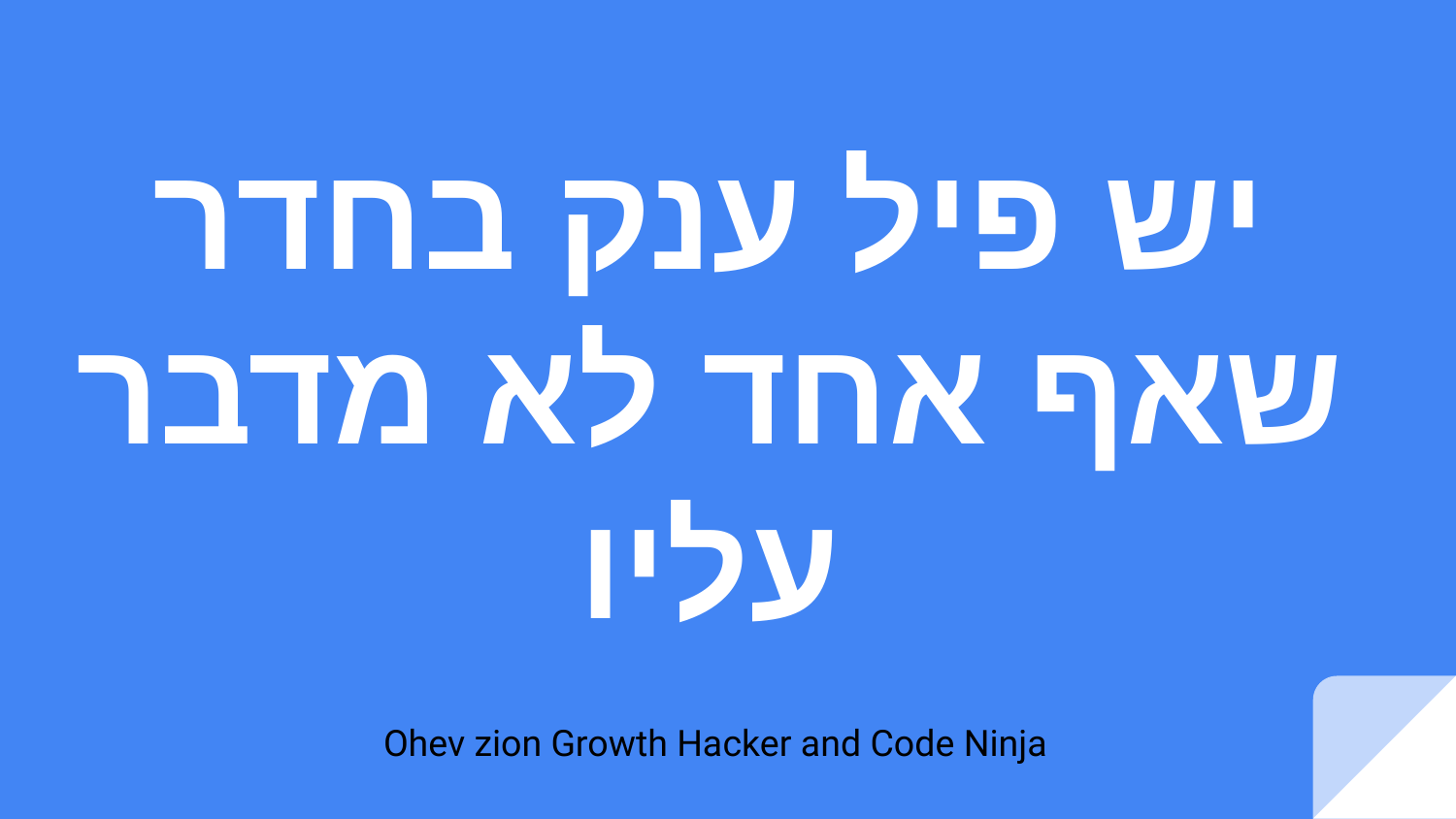

# יש פיל ענק בחדר שאף אחד לא מדבר עליו
Ohev zion Growth Hacker and Code Ninja